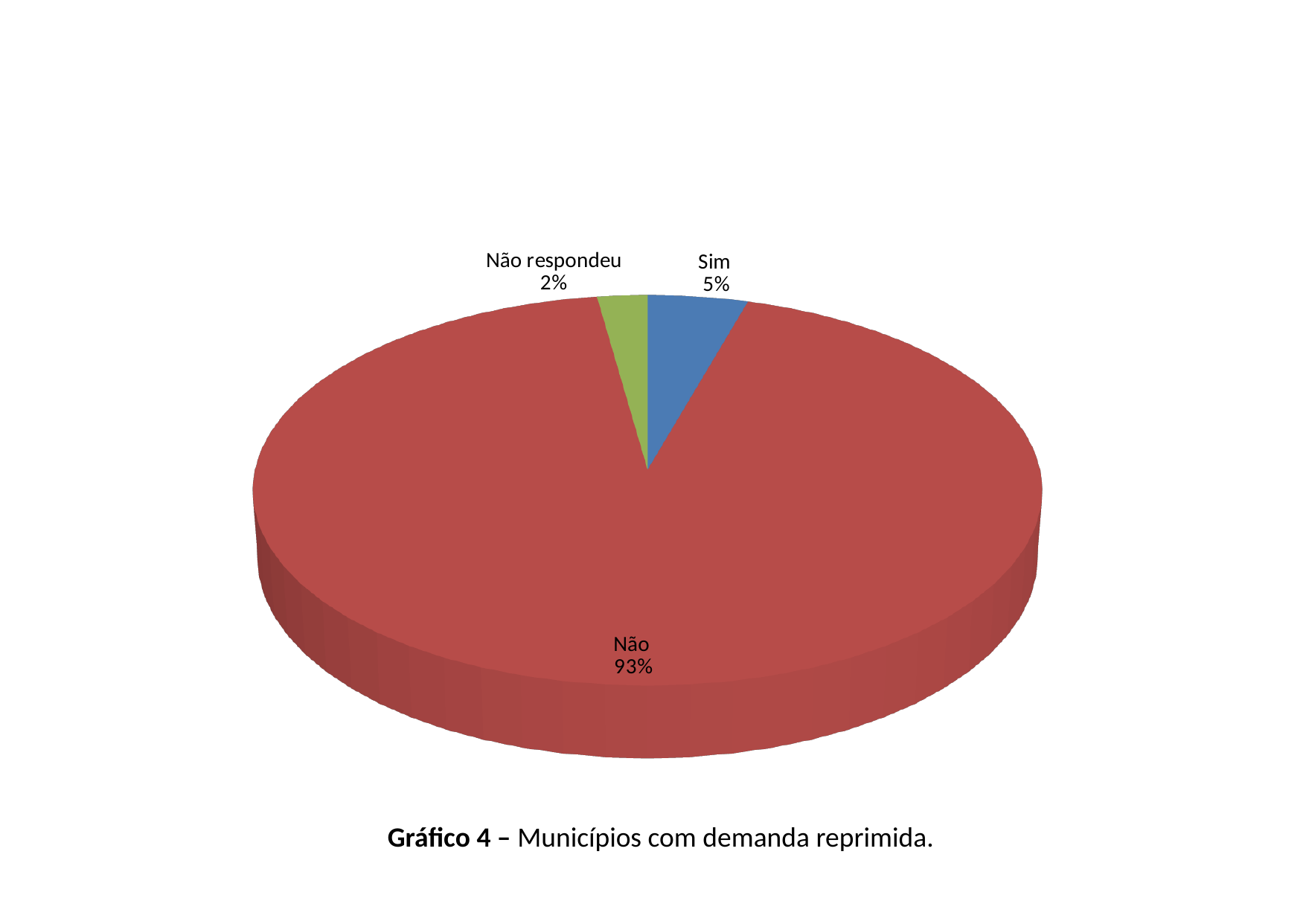

[unsupported chart]

Gráfico 4 – Municípios com demanda reprimida.